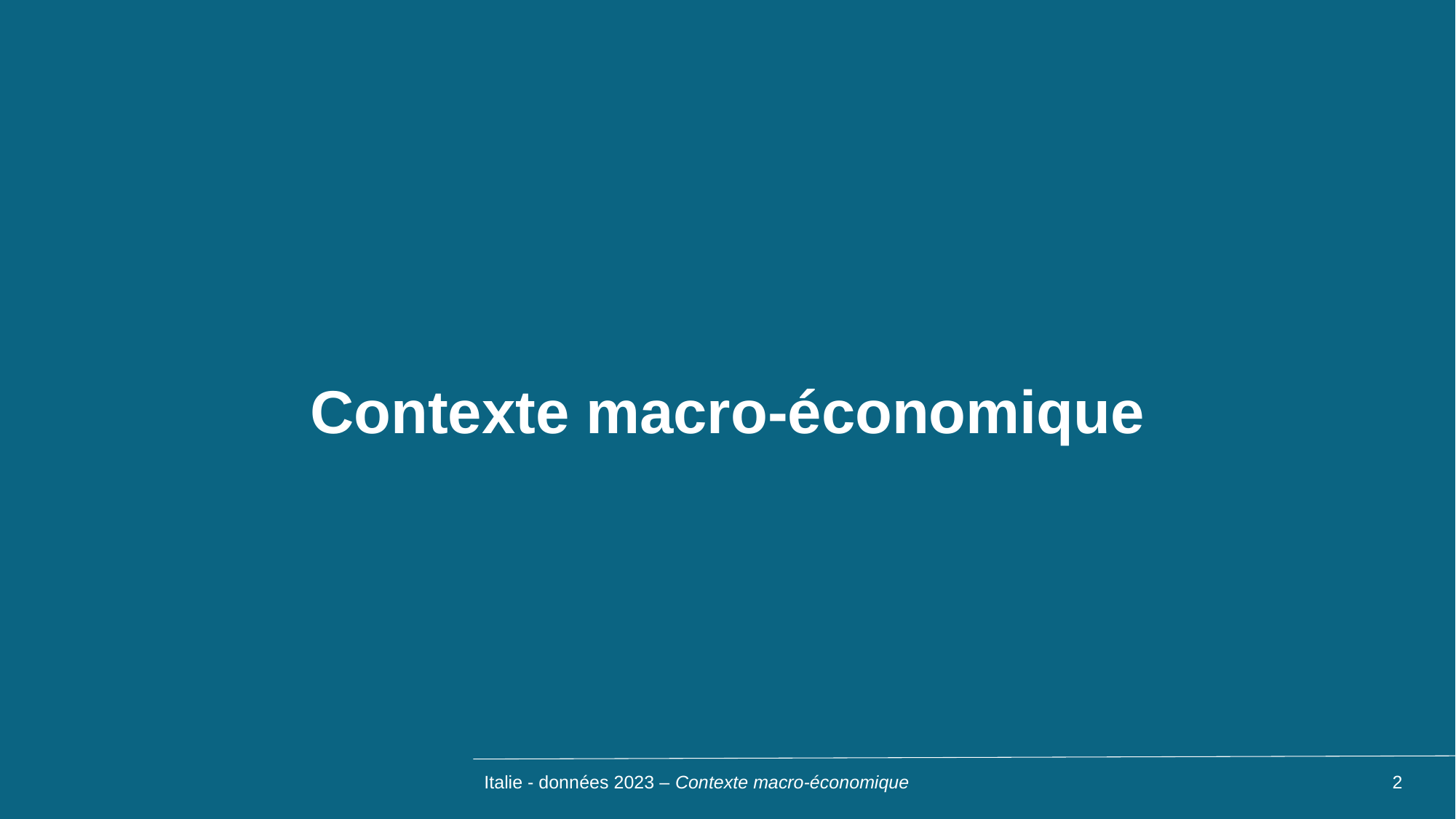

Contexte macro-économique
Italie - données 2023 – Contexte macro-économique
2